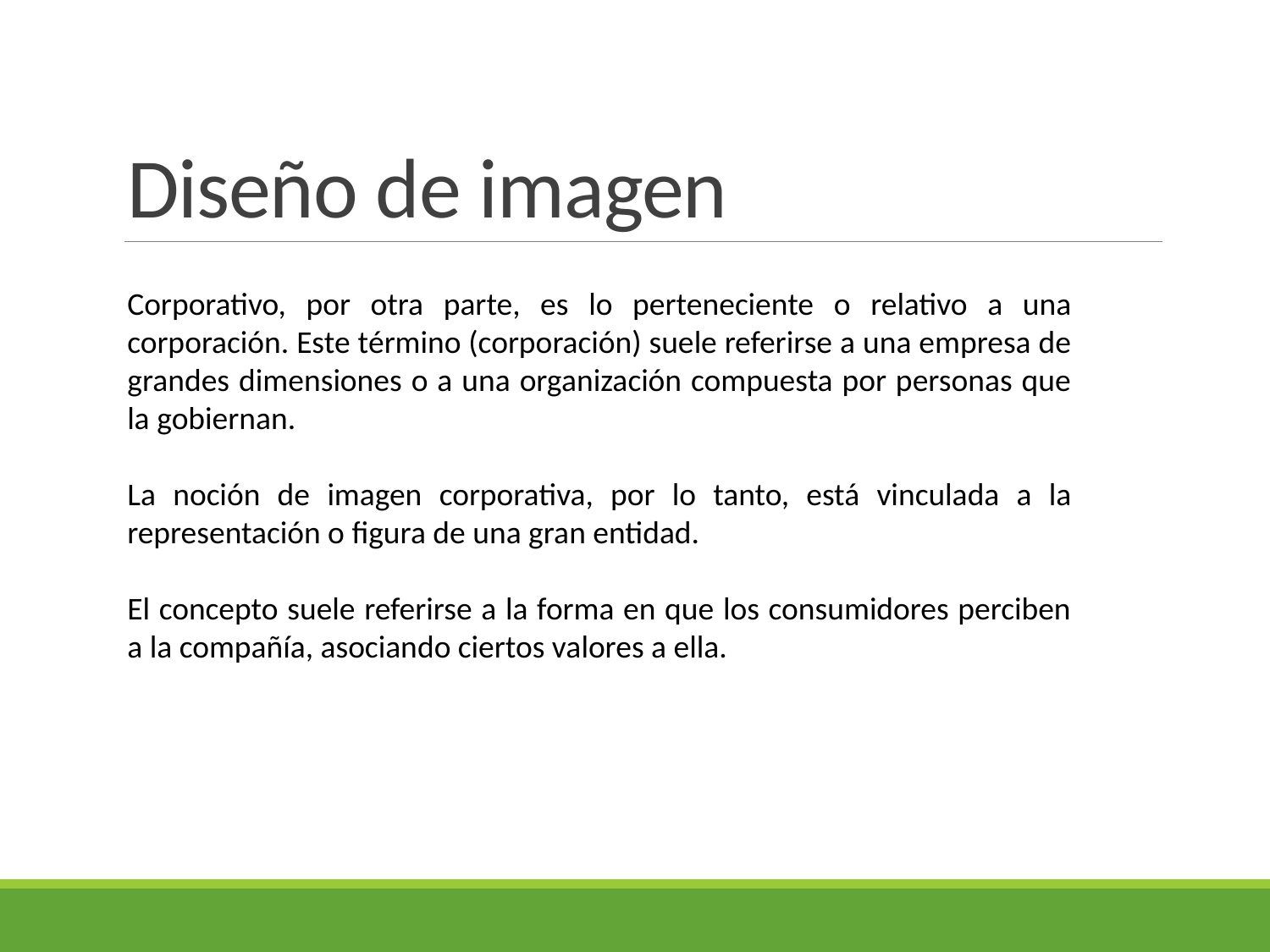

# Diseño de imagen

Corporativo, por otra parte, es lo perteneciente o relativo a una corporación. Este término (corporación) suele referirse a una empresa de grandes dimensiones o a una organización compuesta por personas que la gobiernan.

La noción de imagen corporativa, por lo tanto, está vinculada a la representación o figura de una gran entidad.

El concepto suele referirse a la forma en que los consumidores perciben a la compañía, asociando ciertos valores a ella.